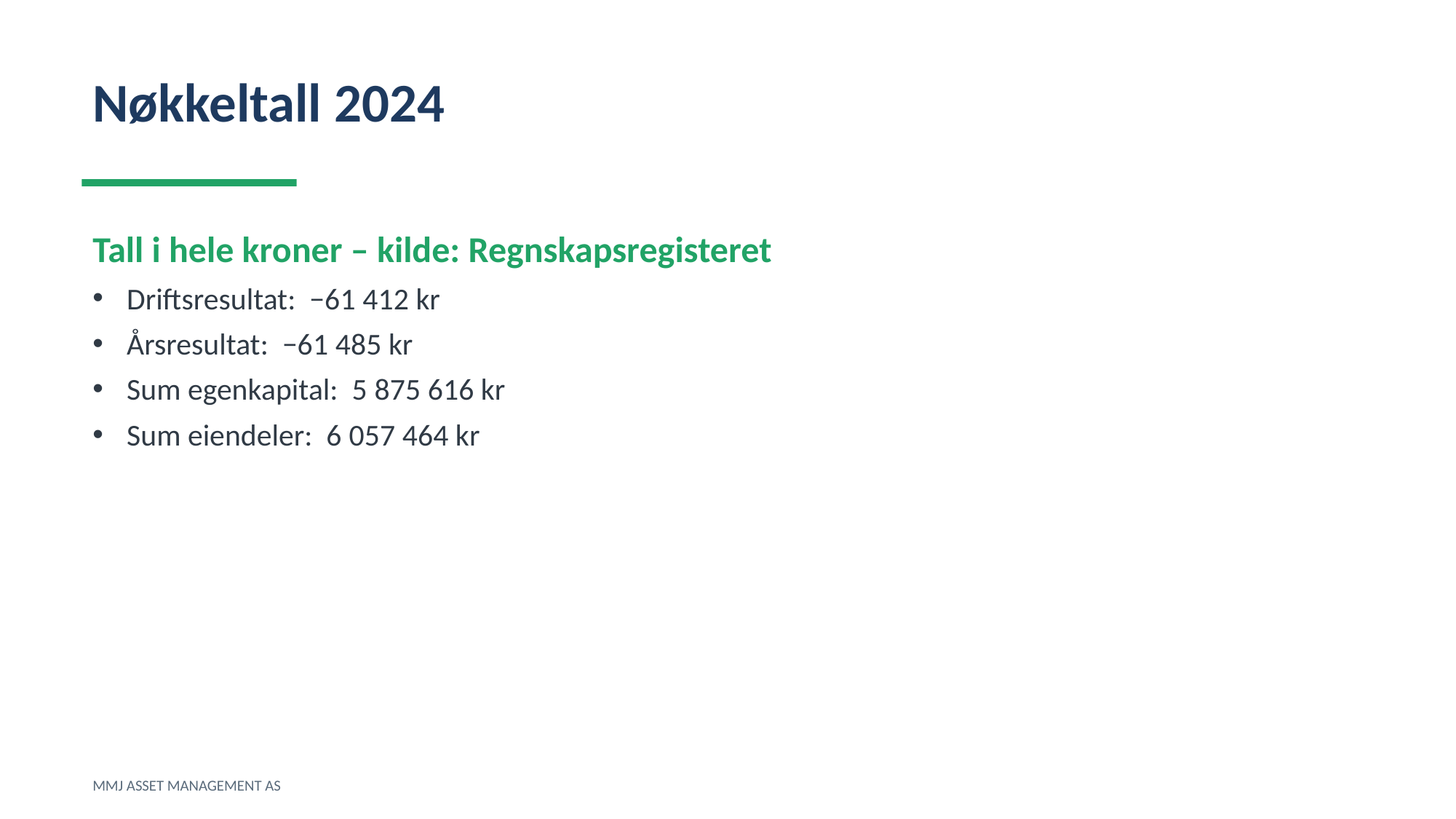

Nøkkeltall 2024

Tall i hele kroner – kilde: Regnskapsregisteret
Driftsresultat:  −61 412 kr
Årsresultat:  −61 485 kr
Sum egenkapital:  5 875 616 kr
Sum eiendeler:  6 057 464 kr
MMJ ASSET MANAGEMENT AS